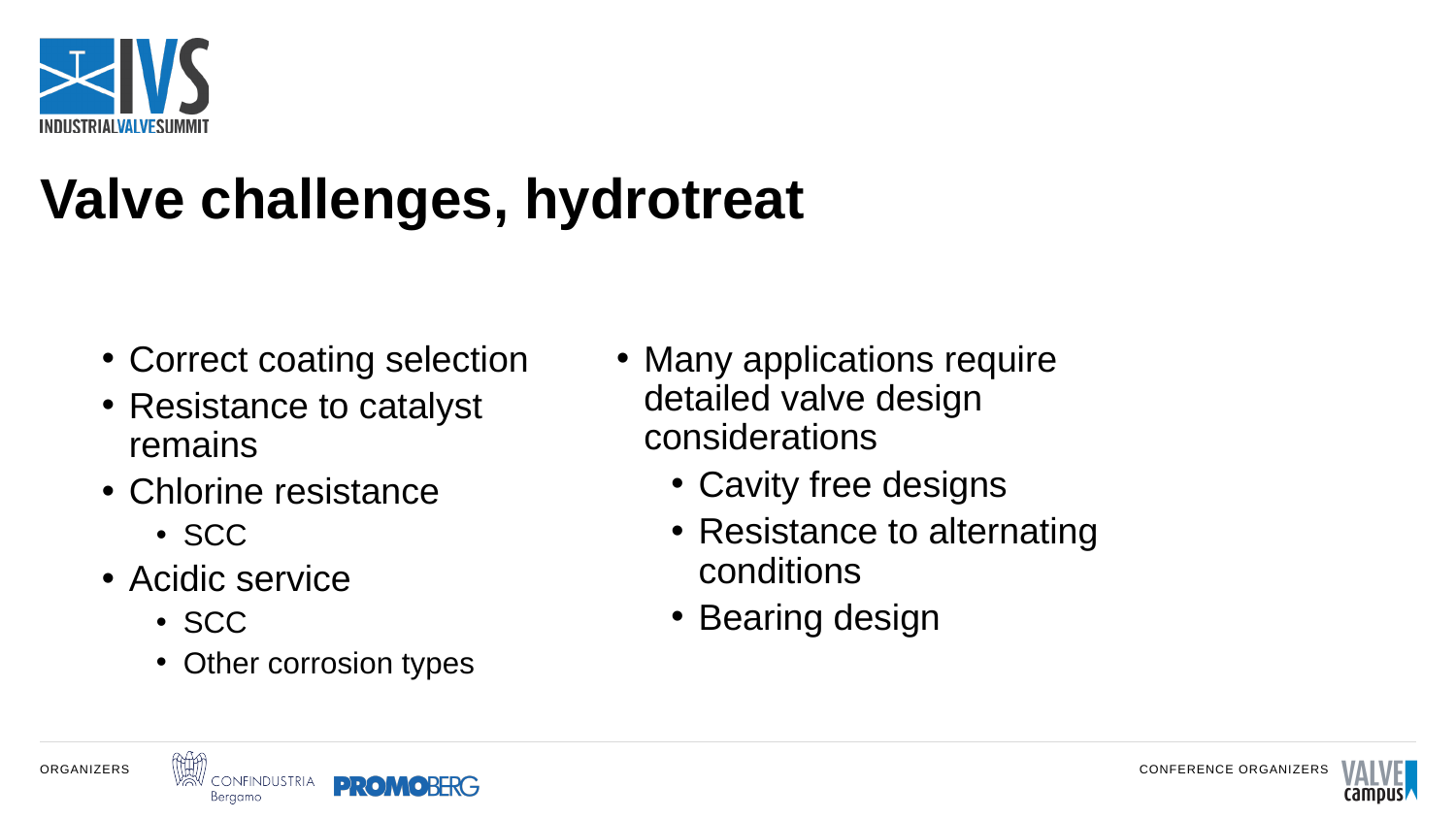

# Valve challenges, hydrotreat
Correct coating selection
Resistance to catalyst remains
Chlorine resistance
SCC
Acidic service
SCC
Other corrosion types

Many applications require detailed valve design considerations
Cavity free designs
Resistance to alternating conditions
Bearing design